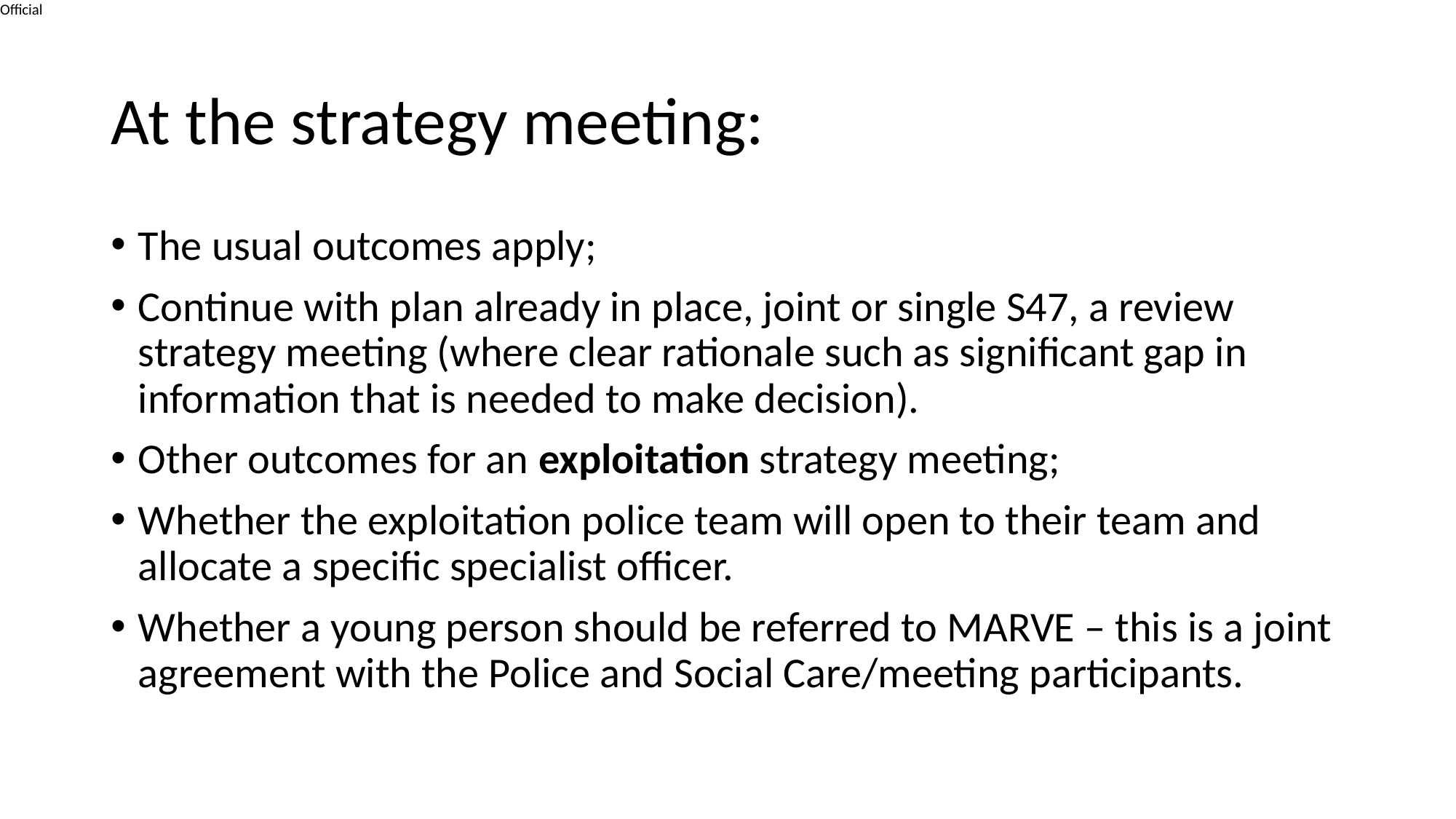

# At the strategy meeting:
The usual outcomes apply;
Continue with plan already in place, joint or single S47, a review strategy meeting (where clear rationale such as significant gap in information that is needed to make decision).
Other outcomes for an exploitation strategy meeting;
Whether the exploitation police team will open to their team and allocate a specific specialist officer.
Whether a young person should be referred to MARVE – this is a joint agreement with the Police and Social Care/meeting participants.